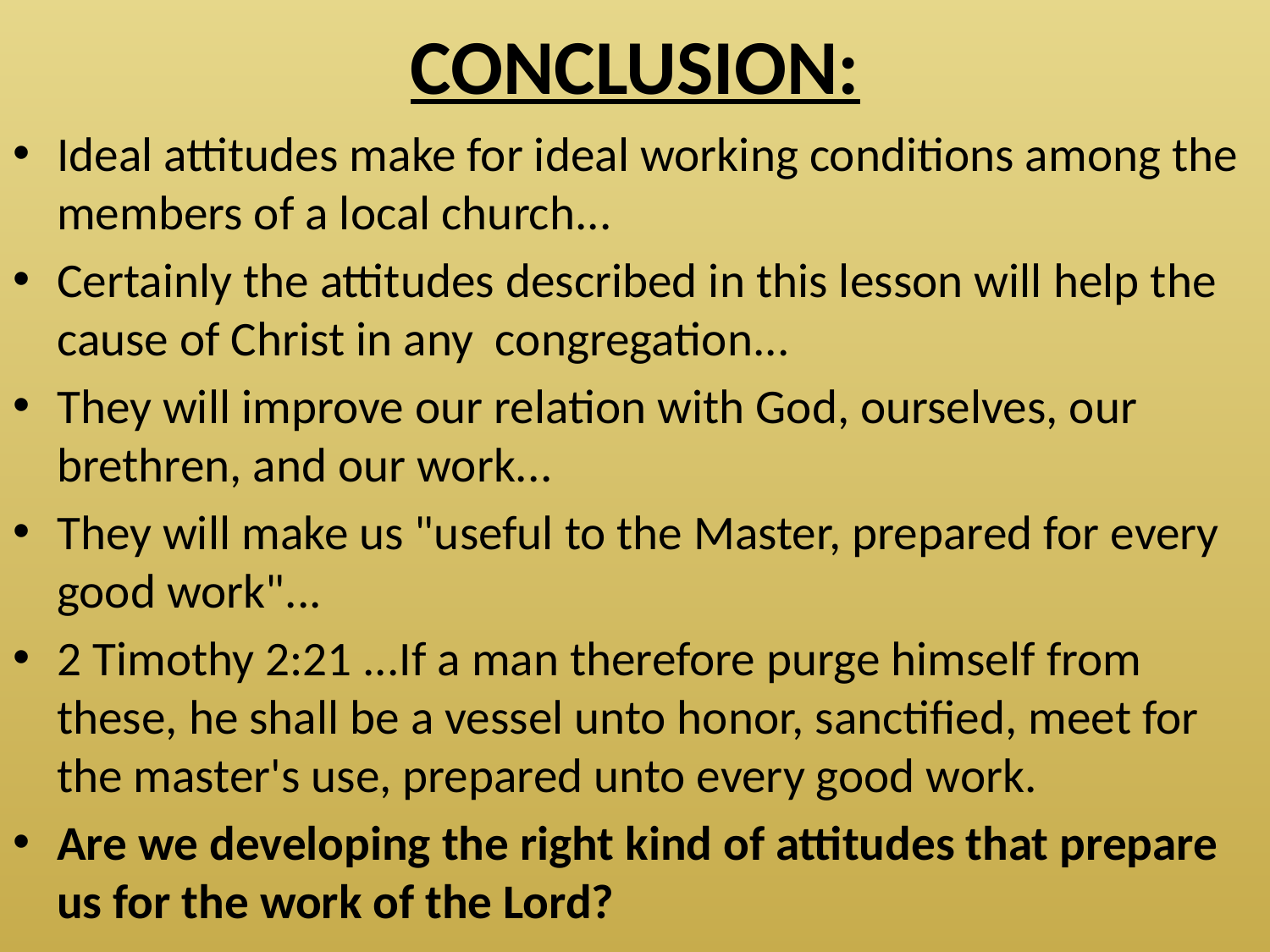

# CONCLUSION:
Ideal attitudes make for ideal working conditions among the  members of a local church...
Certainly the attitudes described in this lesson will help the cause of Christ in any  congregation...
They will improve our relation with God, ourselves, our brethren, and our work...
They will make us "useful to the Master, prepared for every good work"...
2 Timothy 2:21 ...If a man therefore purge himself from these, he shall be a vessel unto honor, sanctified, meet for the master's use, prepared unto every good work.
Are we developing the right kind of attitudes that prepare us for the work of the Lord?